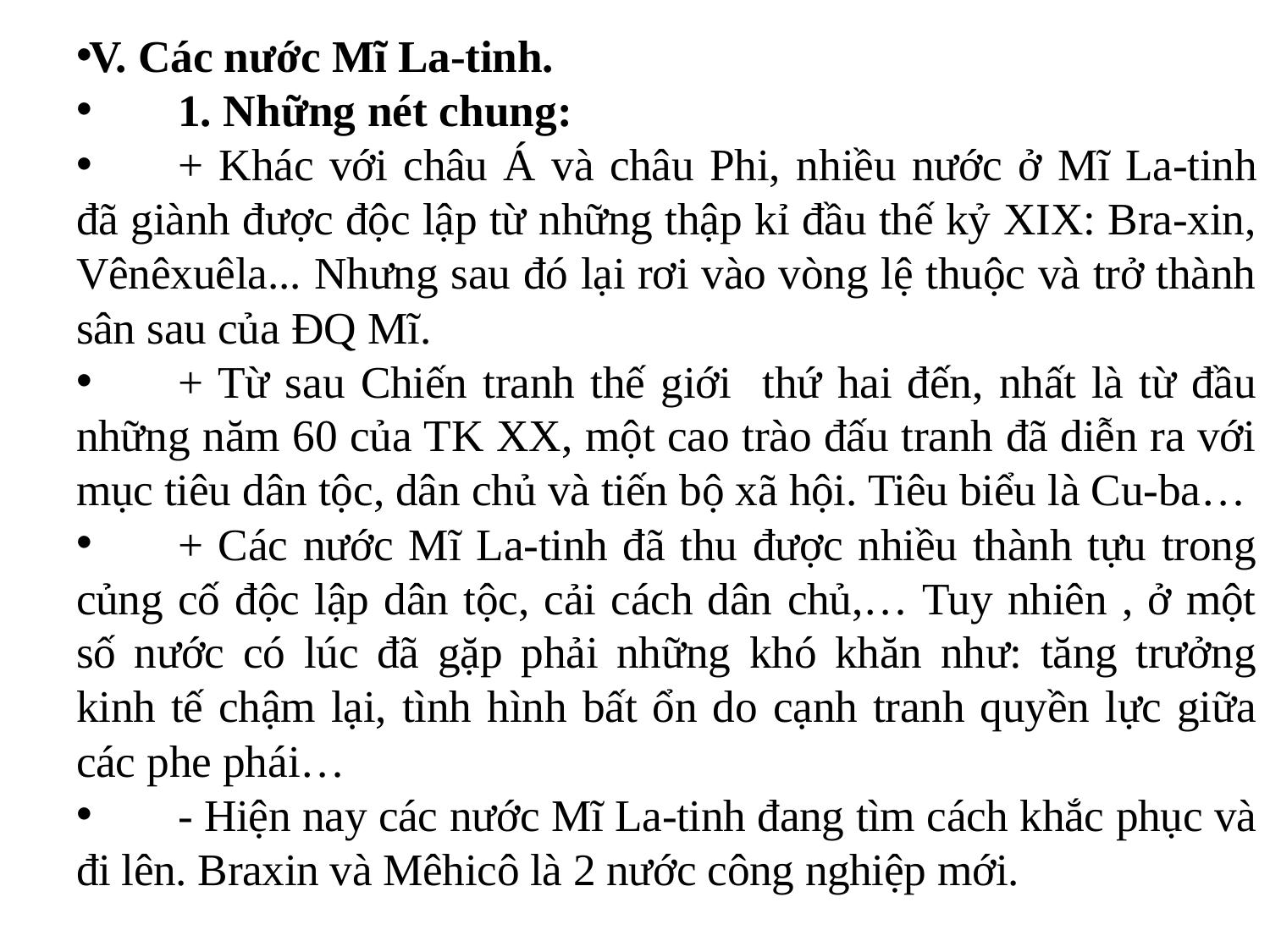

V. Các nước Mĩ La-tinh.
	1. Những nét chung:
	+ Khác với châu Á và châu Phi, nhiều nước ở Mĩ La-tinh đã giành được độc lập từ những thập kỉ đầu thế kỷ XIX: Bra-xin, Vênêxuêla... Nhưng sau đó lại rơi vào vòng lệ thuộc và trở thành sân sau của ĐQ Mĩ.
	+ Từ sau Chiến tranh thế giới  thứ hai đến, nhất là từ đầu những năm 60 của TK XX, một cao trào đấu tranh đã diễn ra với mục tiêu dân tộc, dân chủ và tiến bộ xã hội. Tiêu biểu là Cu-ba…
	+ Các nước Mĩ La-tinh đã thu được nhiều thành tựu trong củng cố độc lập dân tộc, cải cách dân chủ,… Tuy nhiên , ở một số nước có lúc đã gặp phải những khó khăn như: tăng trưởng kinh tế chậm lại, tình hình bất ổn do cạnh tranh quyền lực giữa các phe phái…
	- Hiện nay các nước Mĩ La-tinh đang tìm cách khắc phục và đi lên. Braxin và Mêhicô là 2 nước công nghiệp mới.

#